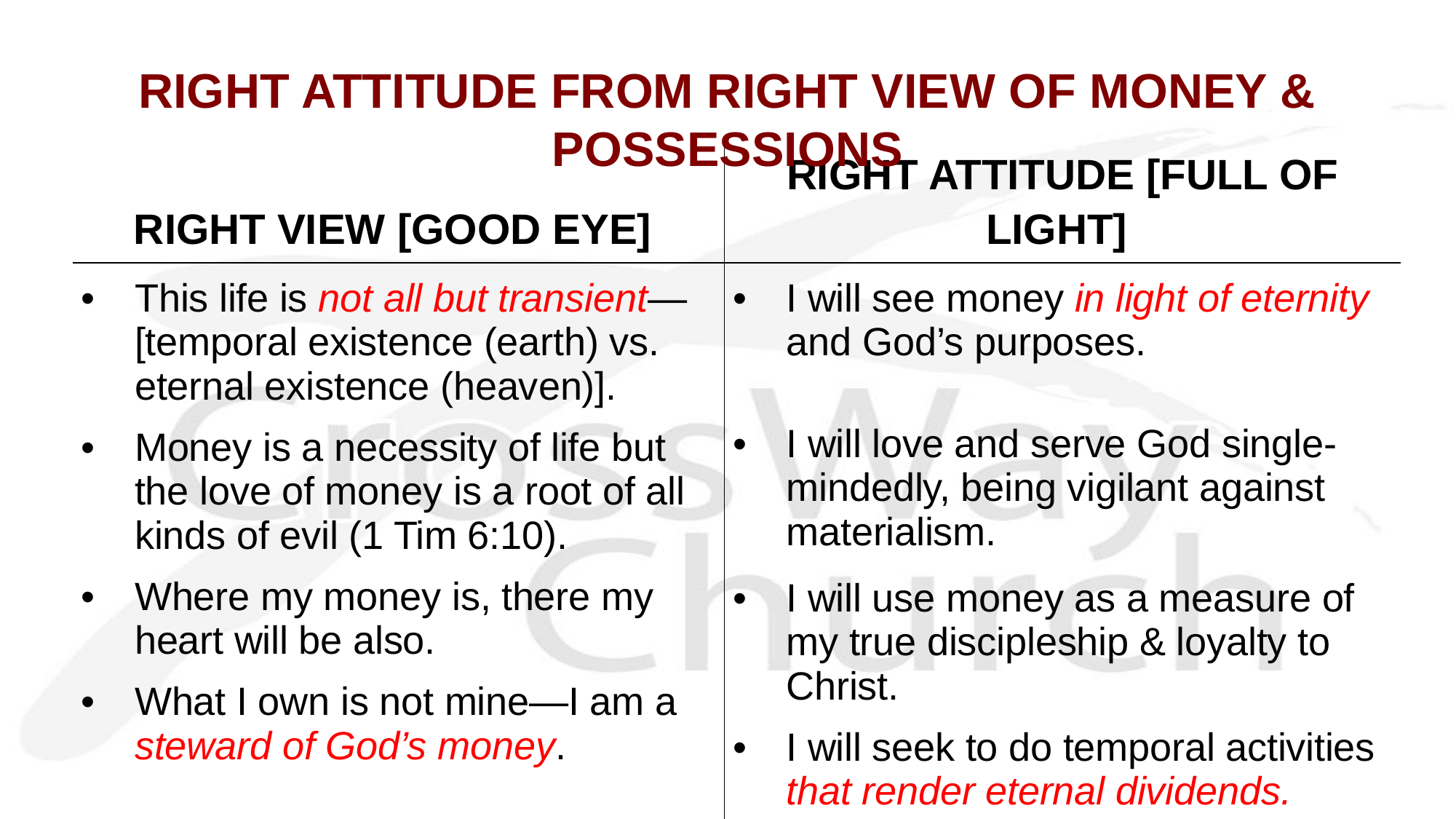

RIGHT ATTITUDE FROM RIGHT VIEW OF MONEY & POSSESSIONS
| RIGHT VIEW [GOOD EYE] | RIGHT ATTITUDE [FULL OF LIGHT] |
| --- | --- |
| This life is not all but transient— [temporal existence (earth) vs. eternal existence (heaven)]. Money is a necessity of life but the love of money is a root of all kinds of evil (1 Tim 6:10). Where my money is, there my heart will be also. What I own is not mine—I am a steward of God’s money. | I will see money in light of eternity and God’s purposes. I will love and serve God single-mindedly, being vigilant against materialism. I will use money as a measure of my true discipleship & loyalty to Christ. I will seek to do temporal activities that render eternal dividends. |